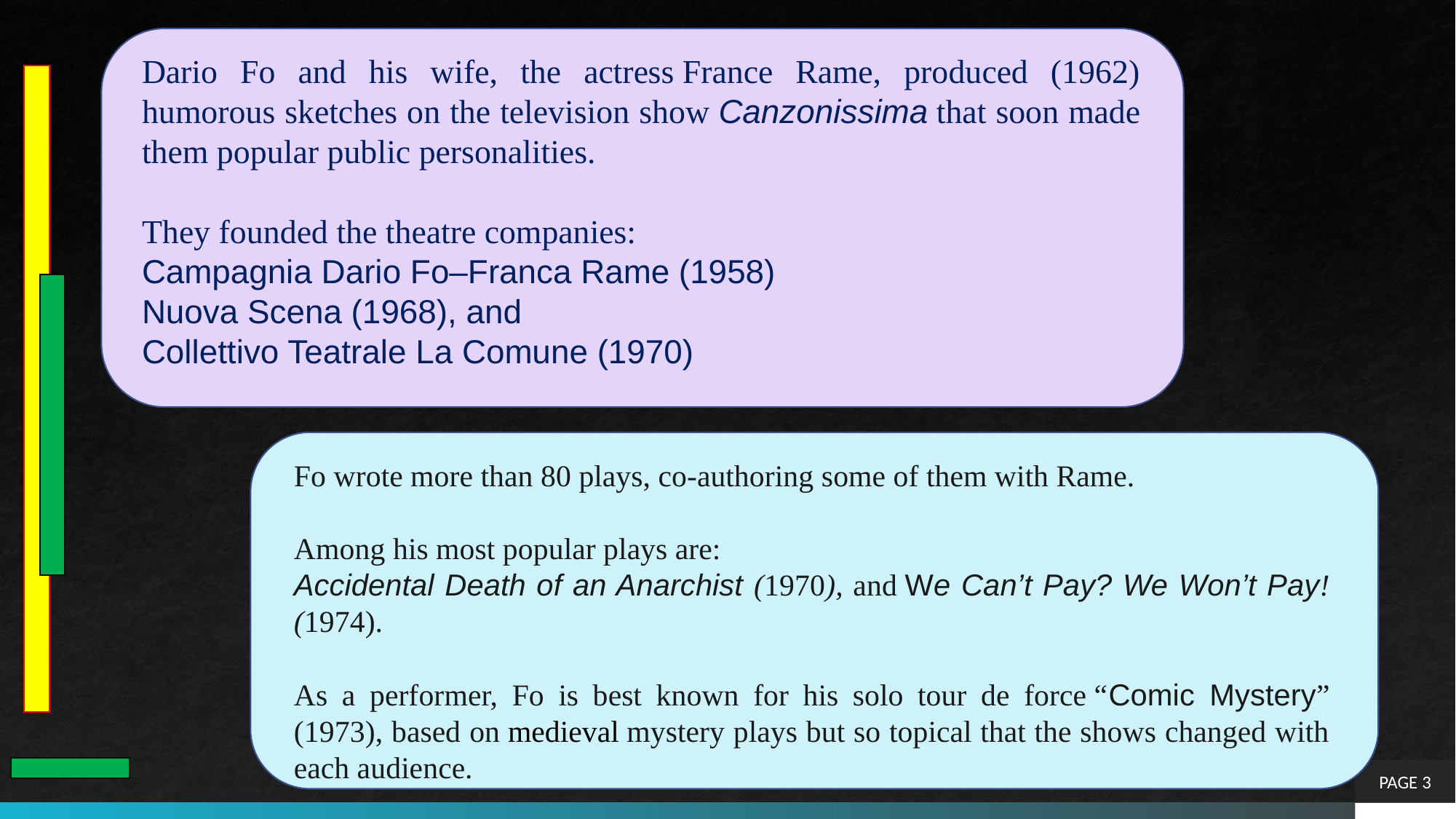

Dario Fo and his wife, the actress France Rame, produced (1962) humorous sketches on the television show Canzonissima that soon made them popular public personalities.

They founded the theatre companies:
Campagnia Dario Fo–Franca Rame (1958)
Nuova Scena (1968), and
Collettivo Teatrale La Comune (1970)

Fo wrote more than 80 plays, co-authoring some of them with Rame.

Among his most popular plays are:
Accidental Death of an Anarchist (1970), and We Can’t Pay? We Won’t Pay! (1974).

As a performer, Fo is best known for his solo tour de force “Comic Mystery” (1973), based on medieval mystery plays but so topical that the shows changed with each audience.

PAGE 3